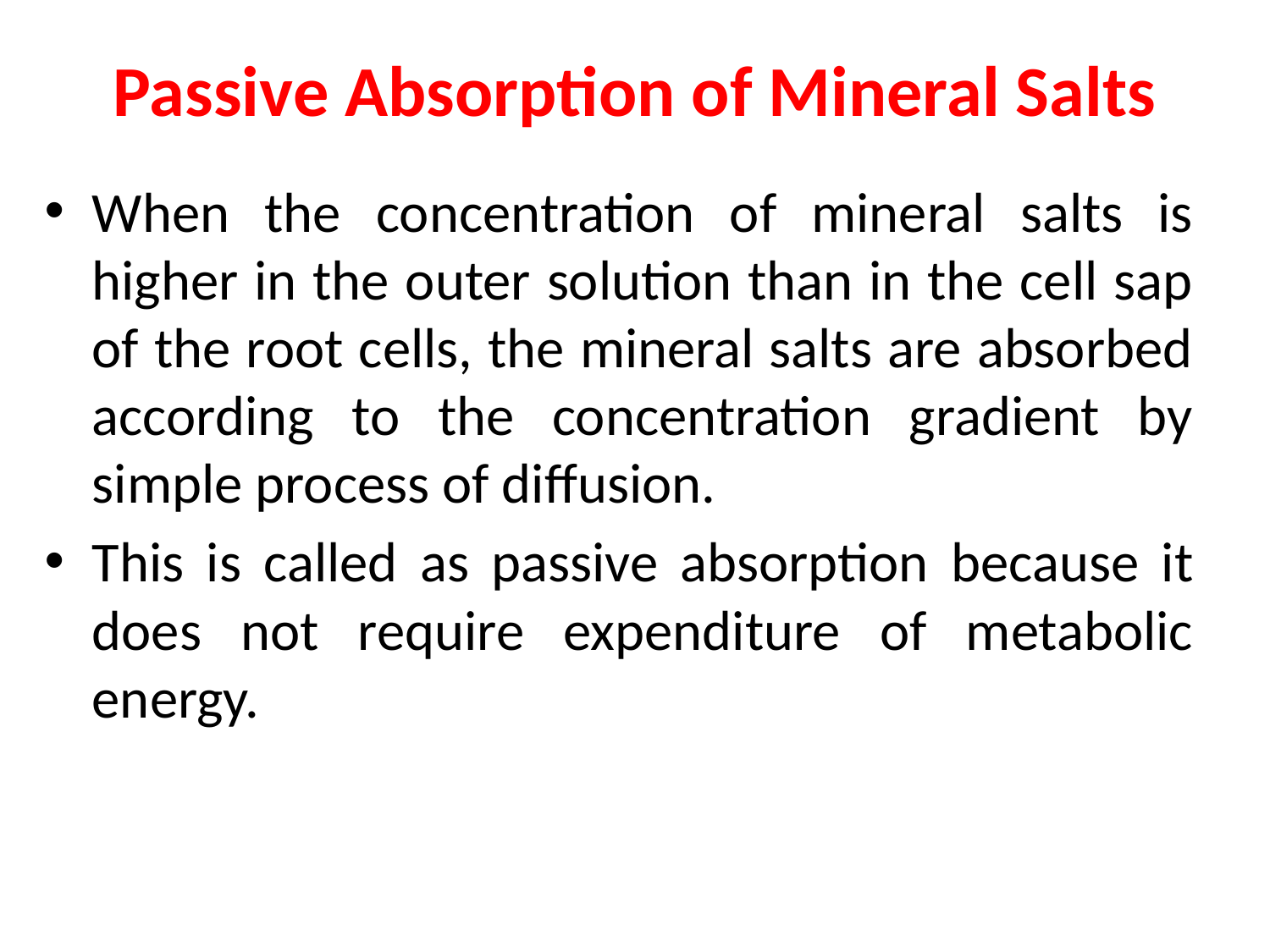

# Passive Absorption of Mineral Salts
When the concentration of mineral salts is higher in the outer solution than in the cell sap of the root cells, the mineral salts are absorbed according to the concentration gradient by simple process of diffusion.
This is called as passive absorption because it does not require expenditure of metabolic energy.